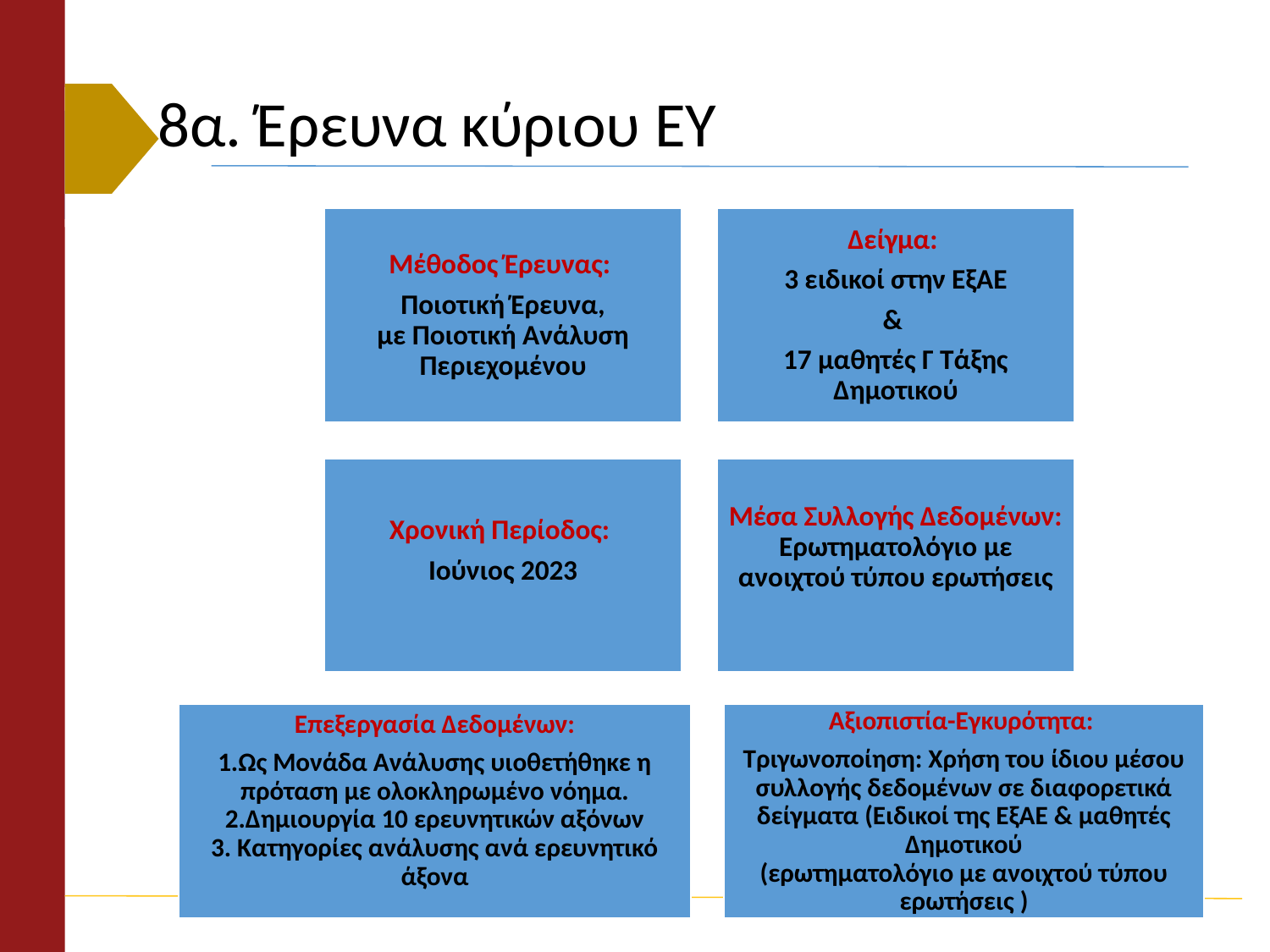

# 8α. Έρευνα κύριου ΕΥ
Μέθοδος Έρευνας:
Ποιοτική Έρευνα,
με Ποιοτική Ανάλυση Περιεχομένου
Δείγμα:
3 ειδικοί στην ΕξΑΕ
&
17 μαθητές Γ Τάξης Δημοτικού
Χρονική Περίοδος:
Ιούνιος 2023

Μέσα Συλλογής Δεδομένων:
Ερωτηματολόγιο με ανοιχτού τύπου ερωτήσεις

Επεξεργασία Δεδομένων:
1.Ως Μονάδα Ανάλυσης υιοθετήθηκε η πρόταση με ολοκληρωμένο νόημα.
2.Δημιουργία 10 ερευνητικών αξόνων
3. Κατηγορίες ανάλυσης ανά ερευνητικό άξονα

Αξιοπιστία-Εγκυρότητα:
Τριγωνοποίηση: Χρήση του ίδιου μέσου συλλογής δεδομένων σε διαφορετικά δείγματα (Ειδικοί της ΕξΑΕ & μαθητές Δημοτικού
(ερωτηματολόγιο με ανοιχτού τύπου ερωτήσεις )